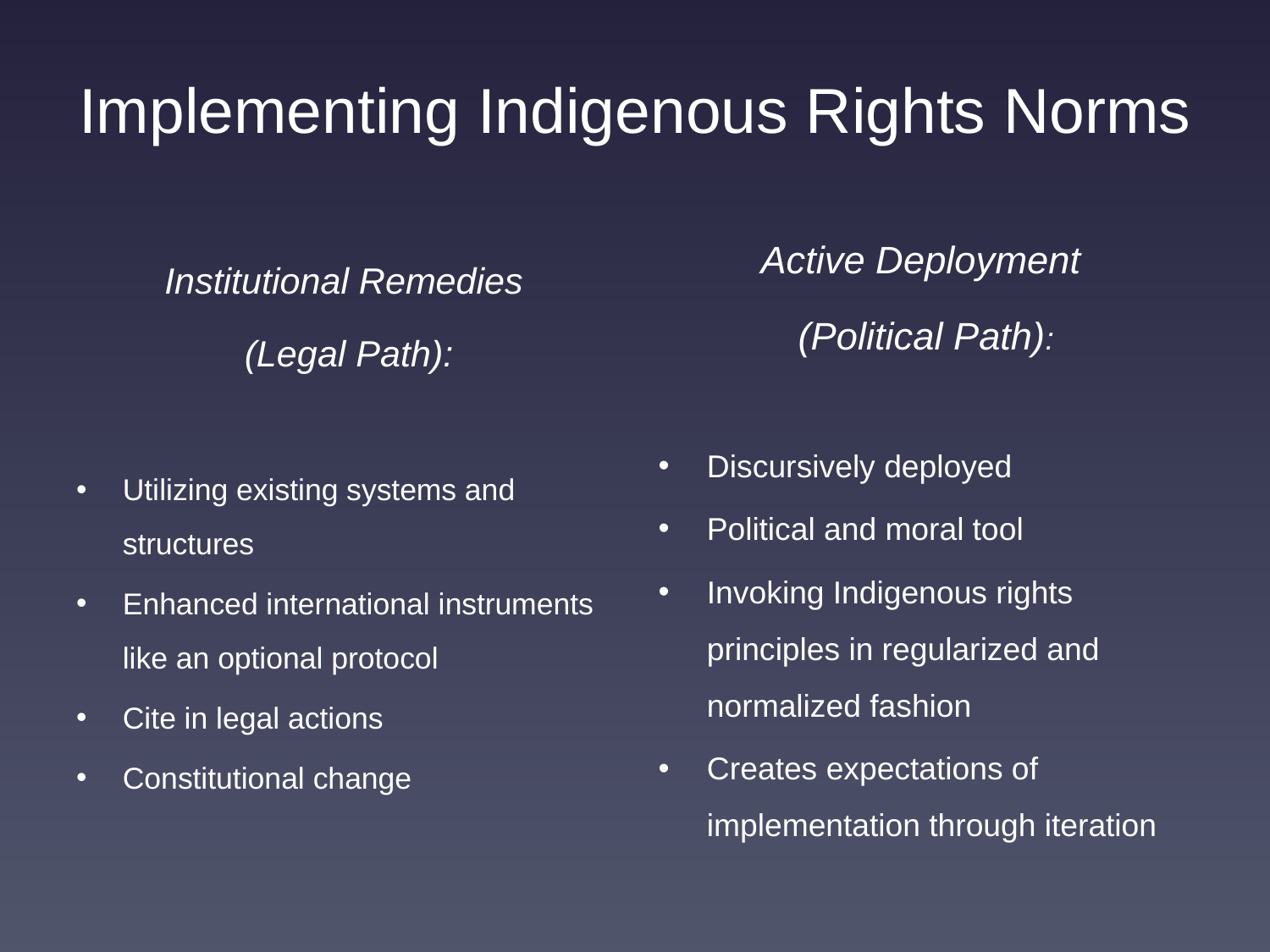

# Implementing Indigenous Rights Norms
Institutional Remedies
 (Legal Path):

Utilizing existing systems and structures
Enhanced international instruments like an optional protocol
Cite in legal actions
Constitutional change
Active Deployment
(Political Path):

Discursively deployed
Political and moral tool
Invoking Indigenous rights principles in regularized and normalized fashion
Creates expectations of implementation through iteration